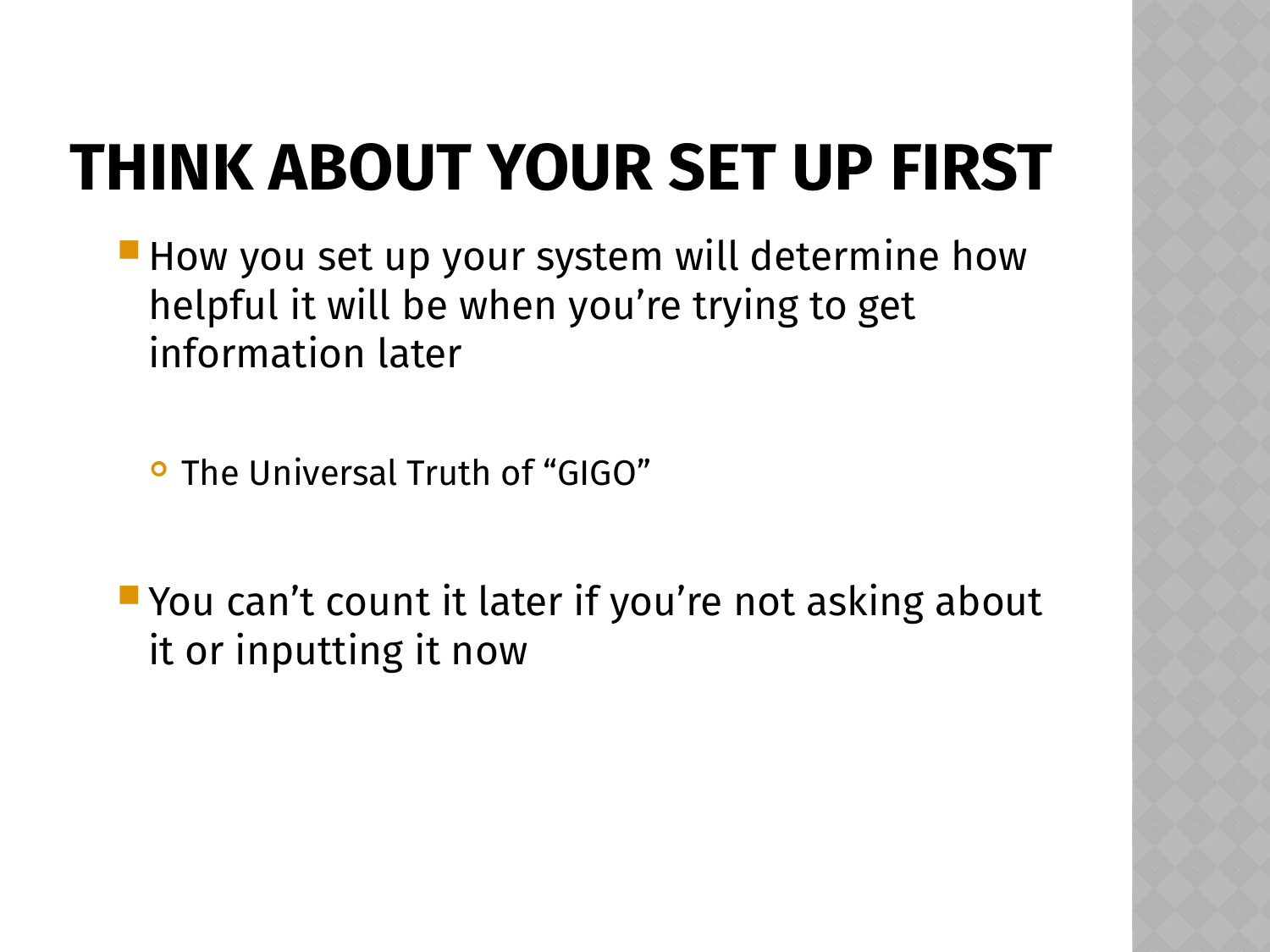

# Think About Your Set Up First
How you set up your system will determine how helpful it will be when you’re trying to get information later

The Universal Truth of “GIGO”

You can’t count it later if you’re not asking about it or inputting it now